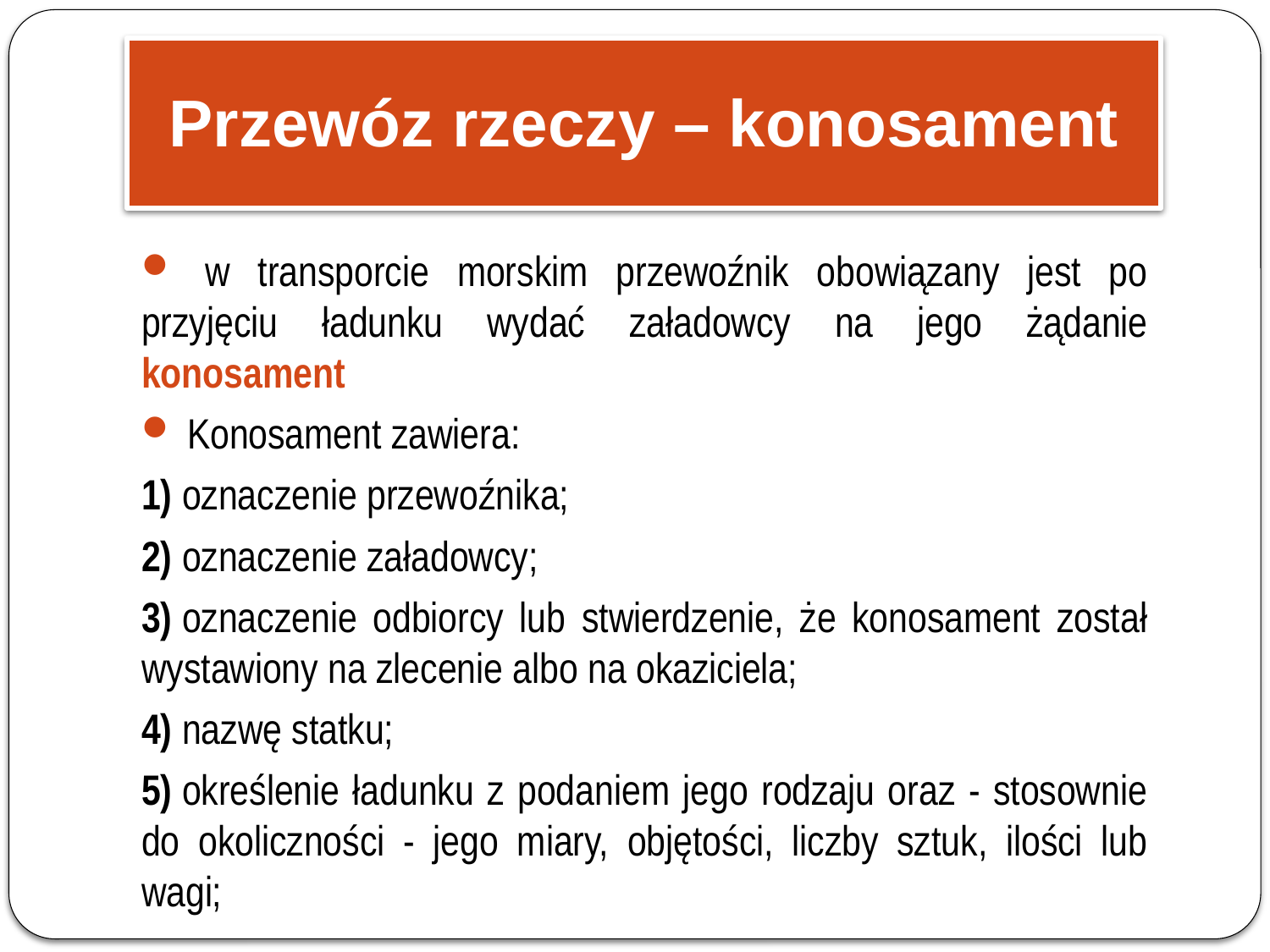

Przewóz rzeczy – konosament
 w transporcie morskim przewoźnik obowiązany jest po przyjęciu ładunku wydać załadowcy na jego żądanie konosament
 Konosament zawiera:
1) oznaczenie przewoźnika;
2) oznaczenie załadowcy;
3) oznaczenie odbiorcy lub stwierdzenie, że konosament został wystawiony na zlecenie albo na okaziciela;
4) nazwę statku;
5) określenie ładunku z podaniem jego rodzaju oraz - stosownie do okoliczności - jego miary, objętości, liczby sztuk, ilości lub wagi;